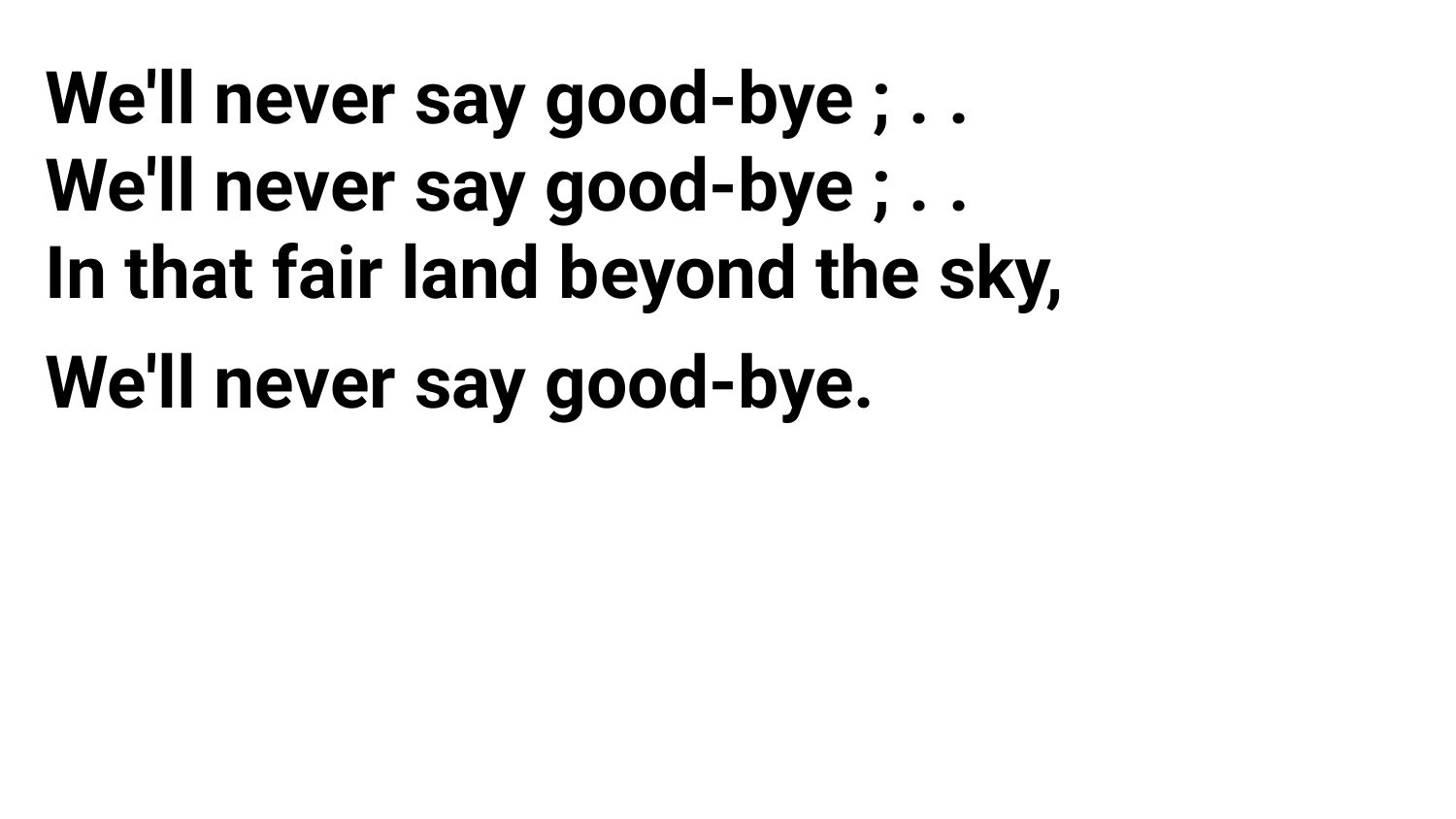

We'll never say good-bye ; . .
We'll never say good-bye ; . .
In that fair land beyond the sky,
We'll never say good-bye.